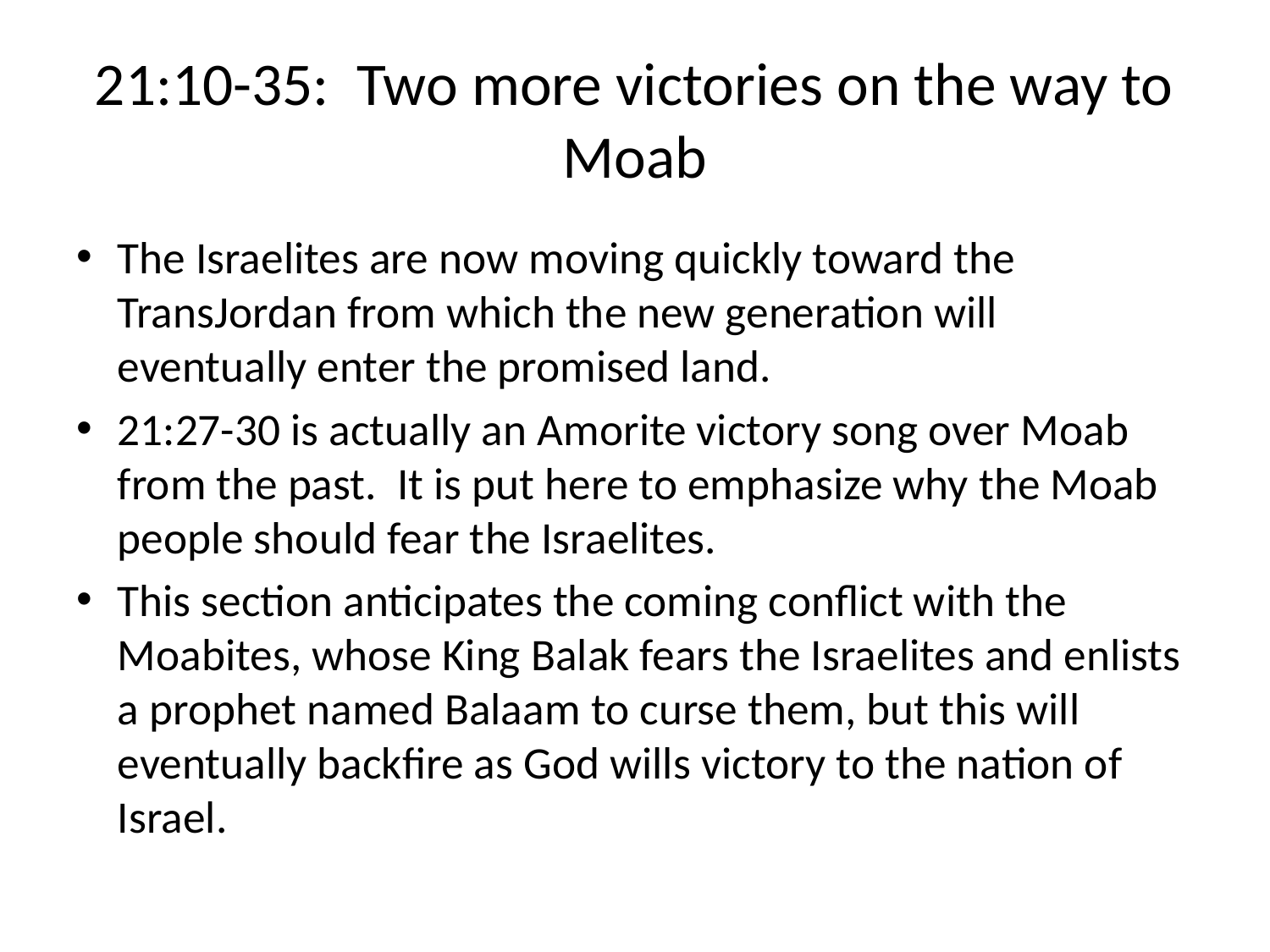

# 21:10-35:  Two more victories on the way to Moab
The Israelites are now moving quickly toward the TransJordan from which the new generation will eventually enter the promised land.
21:27-30 is actually an Amorite victory song over Moab from the past.  It is put here to emphasize why the Moab people should fear the Israelites.
This section anticipates the coming conflict with the Moabites, whose King Balak fears the Israelites and enlists a prophet named Balaam to curse them, but this will eventually backfire as God wills victory to the nation of Israel.